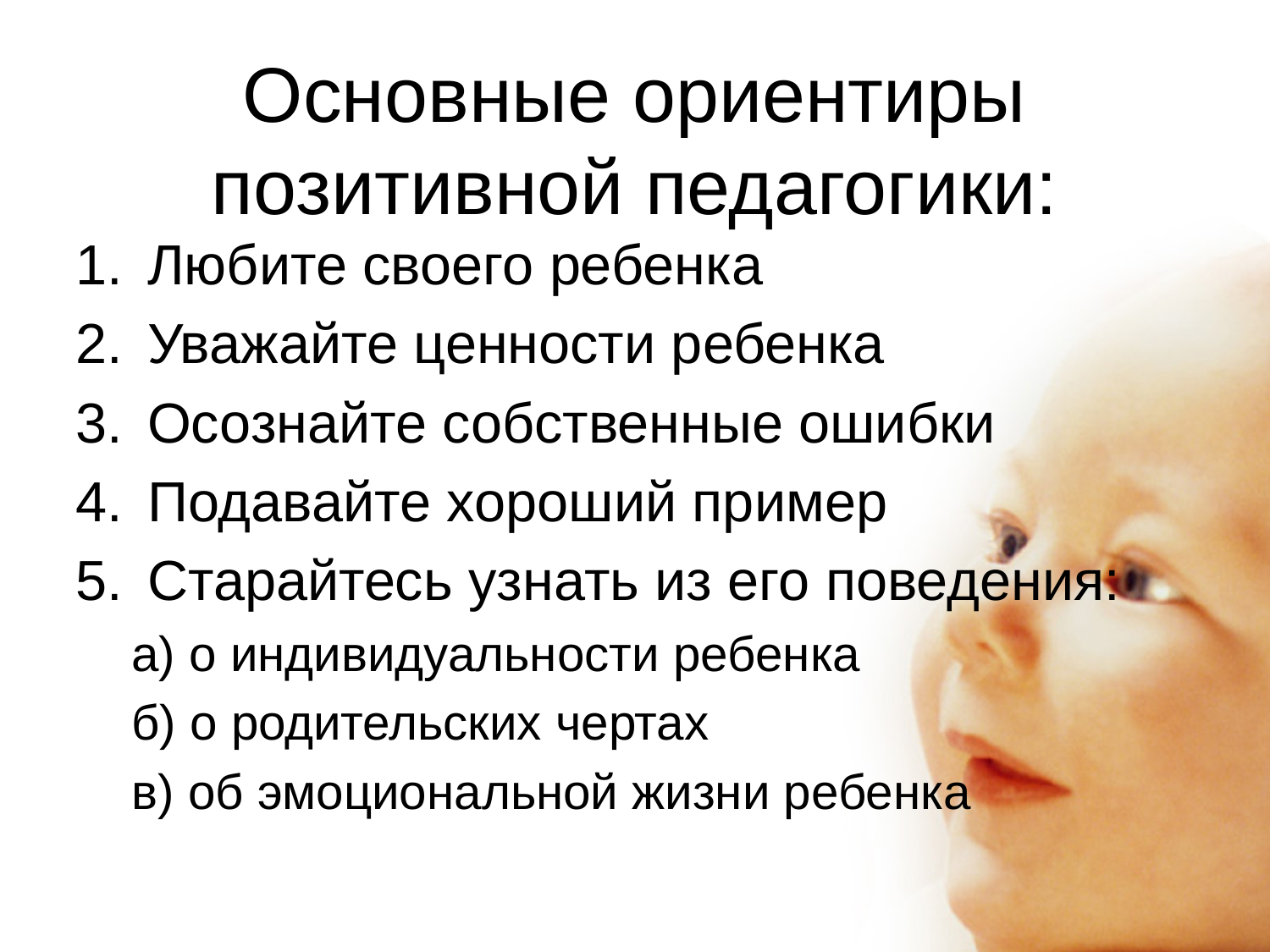

# Основные ориентиры позитивной педагогики:
Любите своего ребенка
Уважайте ценности ребенка
Осознайте собственные ошибки
Подавайте хороший пример
Старайтесь узнать из его поведения:
а) о индивидуальности ребенка
б) о родительских чертах
в) об эмоциональной жизни ребенка